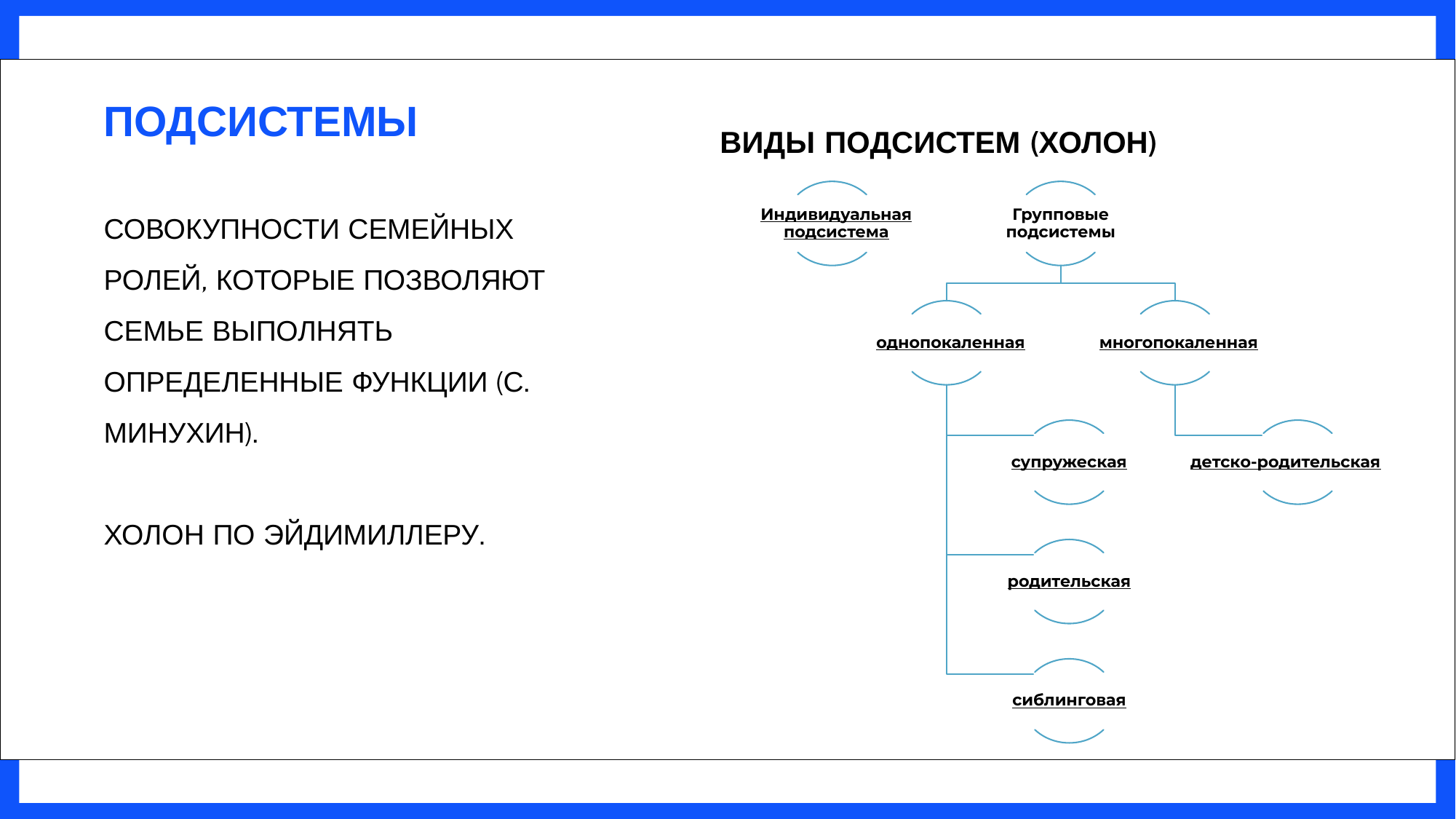

# Подсистемы
Виды подсистем (холон)
совокупности семейных ролей, которые позволяют семье выполнять определенные функции (С. Минухин).
Холон по Эйдимиллеру.

Индивидуальная подсистема

Групповые подсистемы

однопокаленная
многопокаленная

супружеская

детско-родительская

родительская

сиблинговая